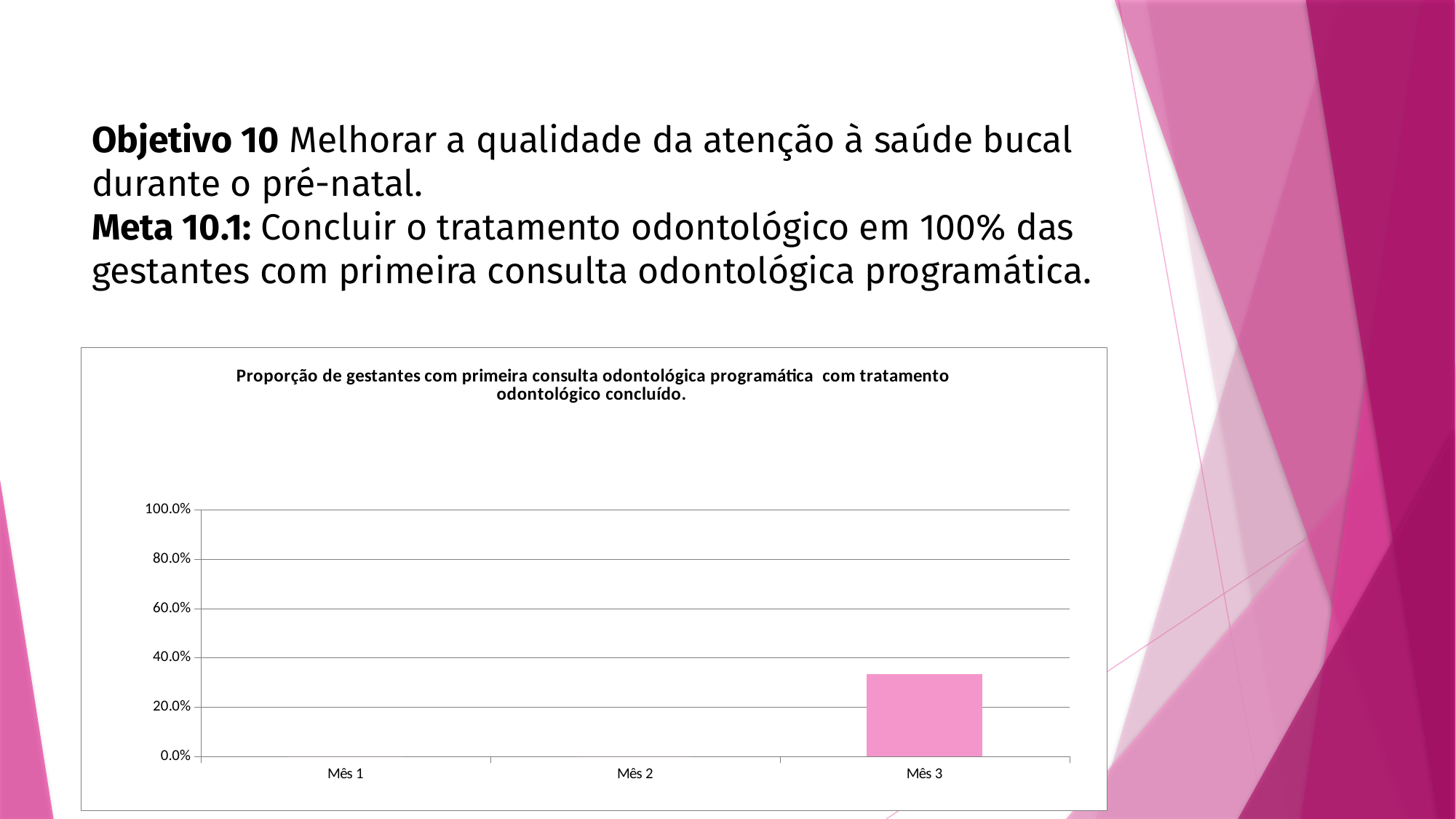

# Objetivo 10 Melhorar a qualidade da atenção à saúde bucal durante o pré-natal. Meta 10.1: Concluir o tratamento odontológico em 100% das gestantes com primeira consulta odontológica programática.

### Chart:

| Category | Proporção de gestantes com primeira consulta odontológica programática  com tratamento odontológico concluído.
 |
|---|---|
| Mês 1 | 0.0 |
| Mês 2 | 0.0 |
| Mês 3 | 0.3333333333333333 |